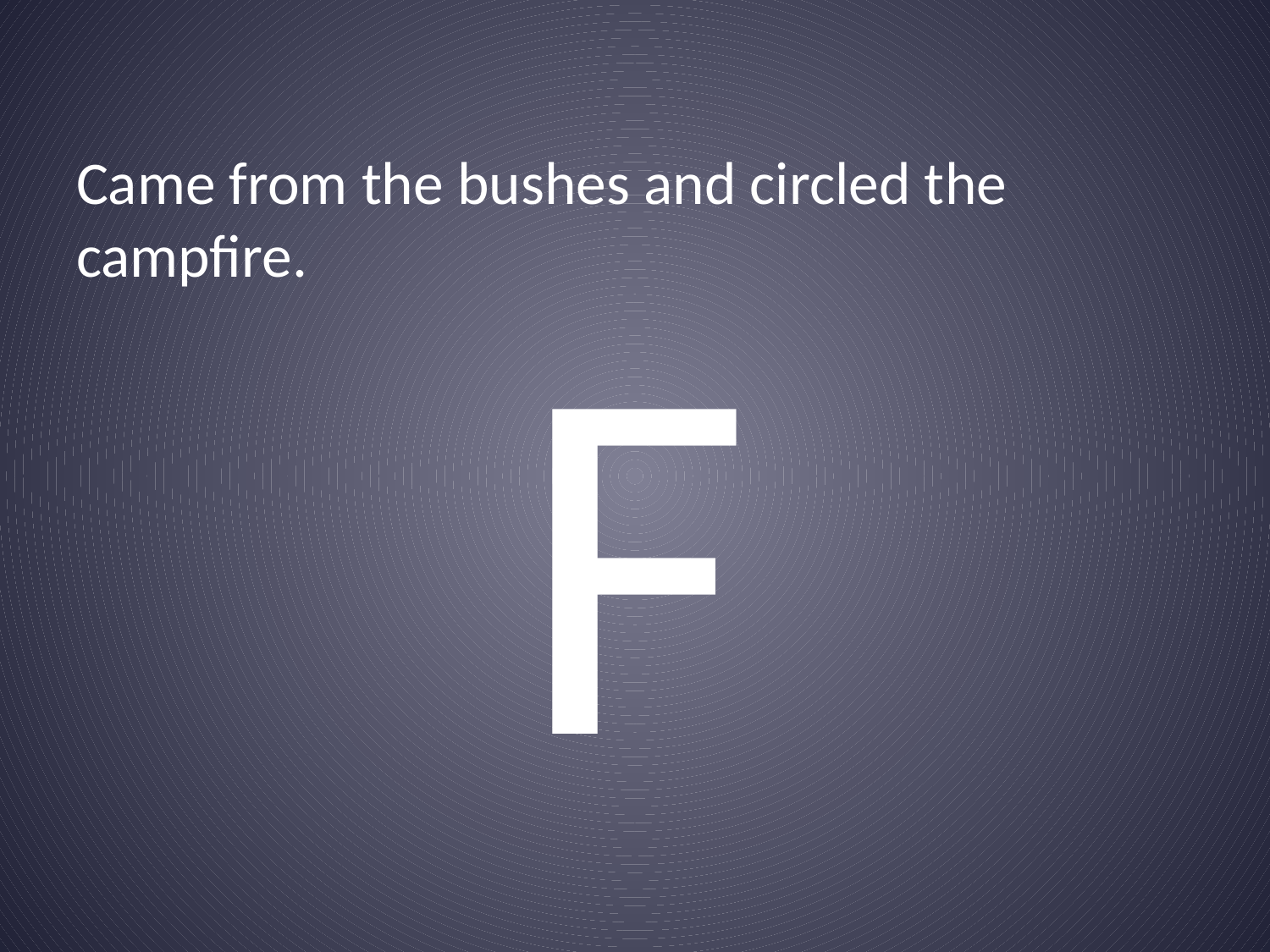

# Came from the bushes and circled the campfire.
F